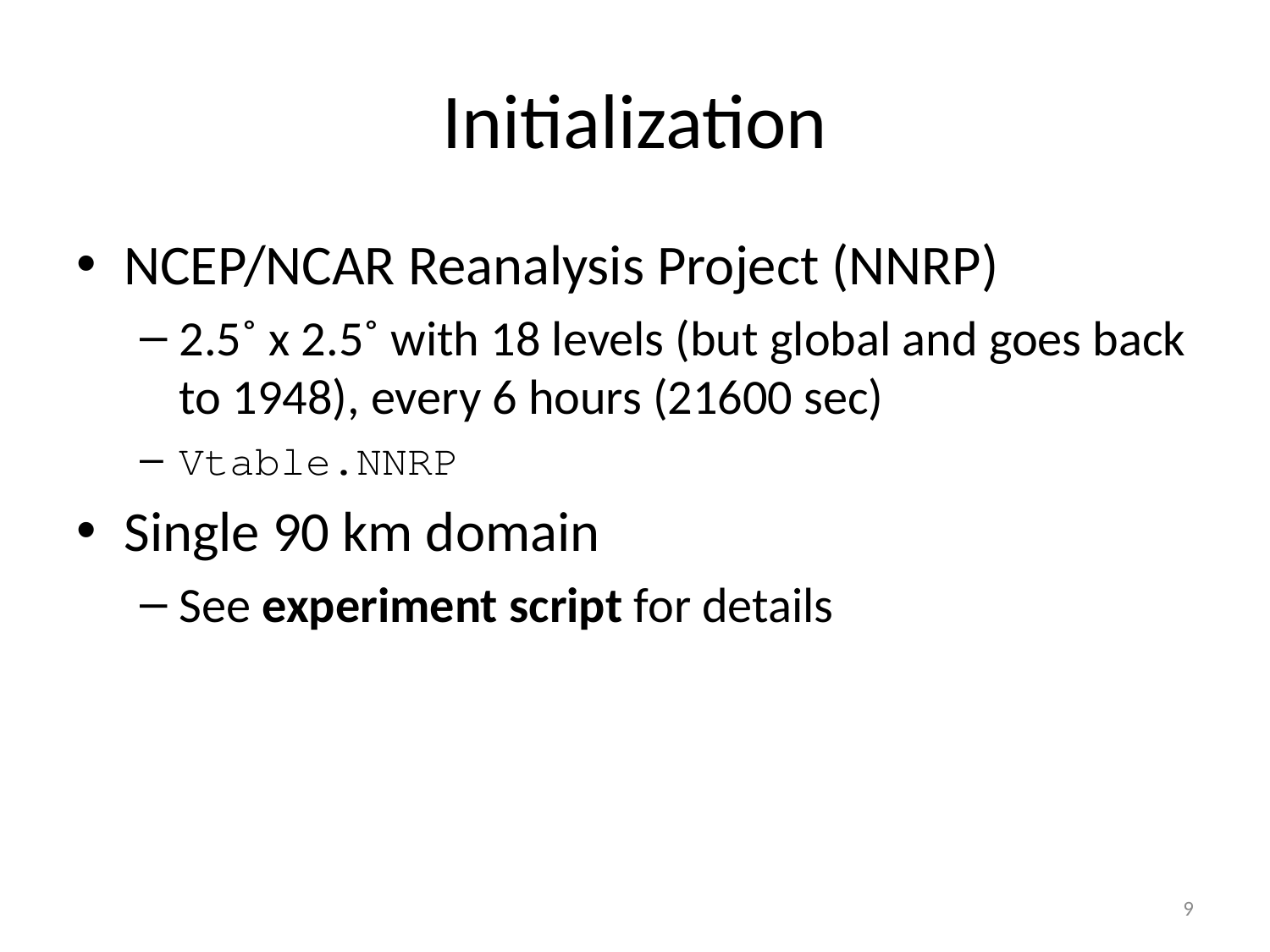

# Initialization
NCEP/NCAR Reanalysis Project (NNRP)
2.5˚ x 2.5˚ with 18 levels (but global and goes back to 1948), every 6 hours (21600 sec)
Vtable.NNRP
Single 90 km domain
See experiment script for details
9